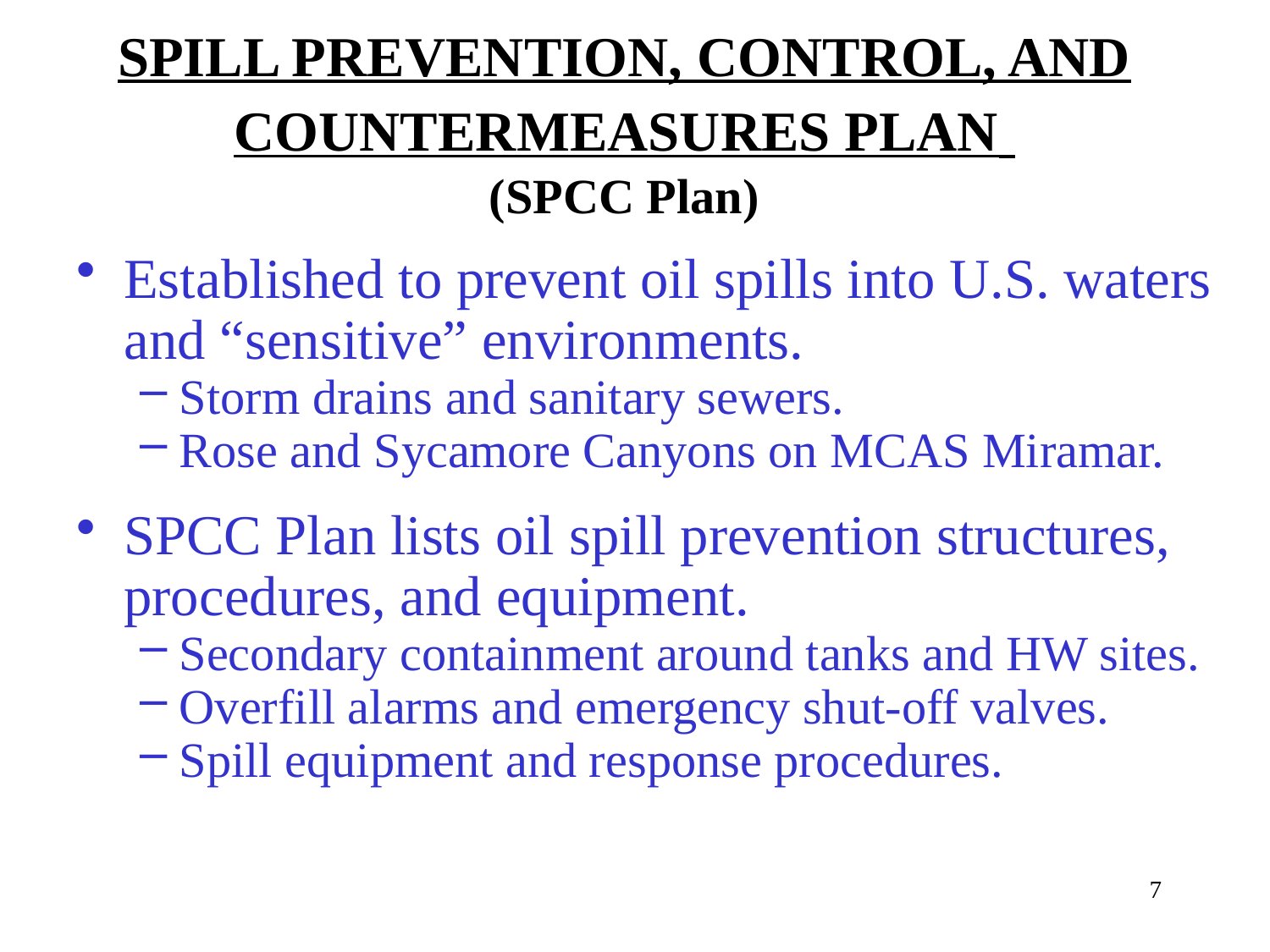

# SPILL PREVENTION, CONTROL, AND COUNTERMEASURES PLAN (SPCC Plan)
Established to prevent oil spills into U.S. waters and “sensitive” environments.
Storm drains and sanitary sewers.
Rose and Sycamore Canyons on MCAS Miramar.
SPCC Plan lists oil spill prevention structures, procedures, and equipment.
Secondary containment around tanks and HW sites.
Overfill alarms and emergency shut-off valves.
Spill equipment and response procedures.
7